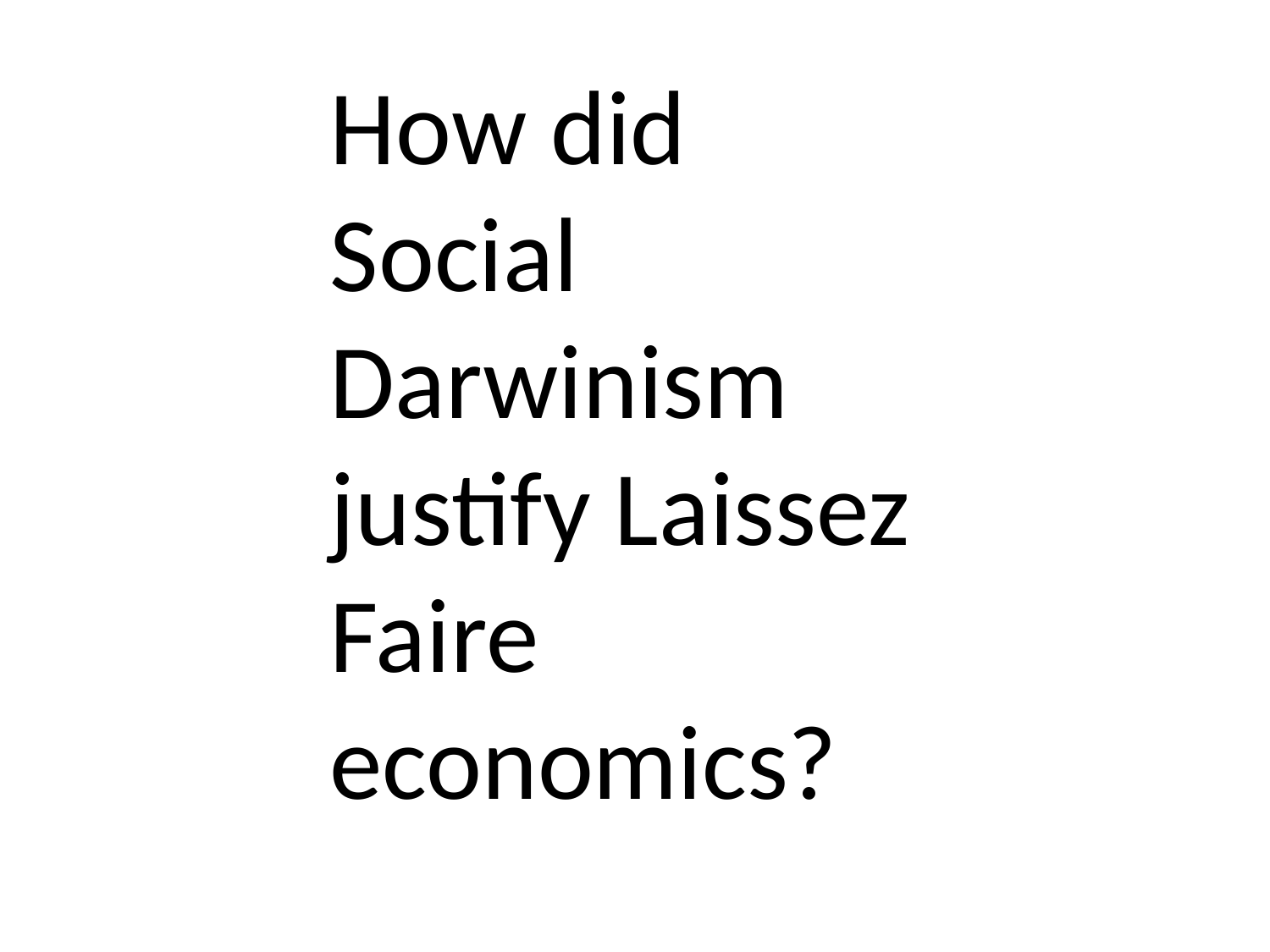

How did Social Darwinism justify Laissez Faire economics?